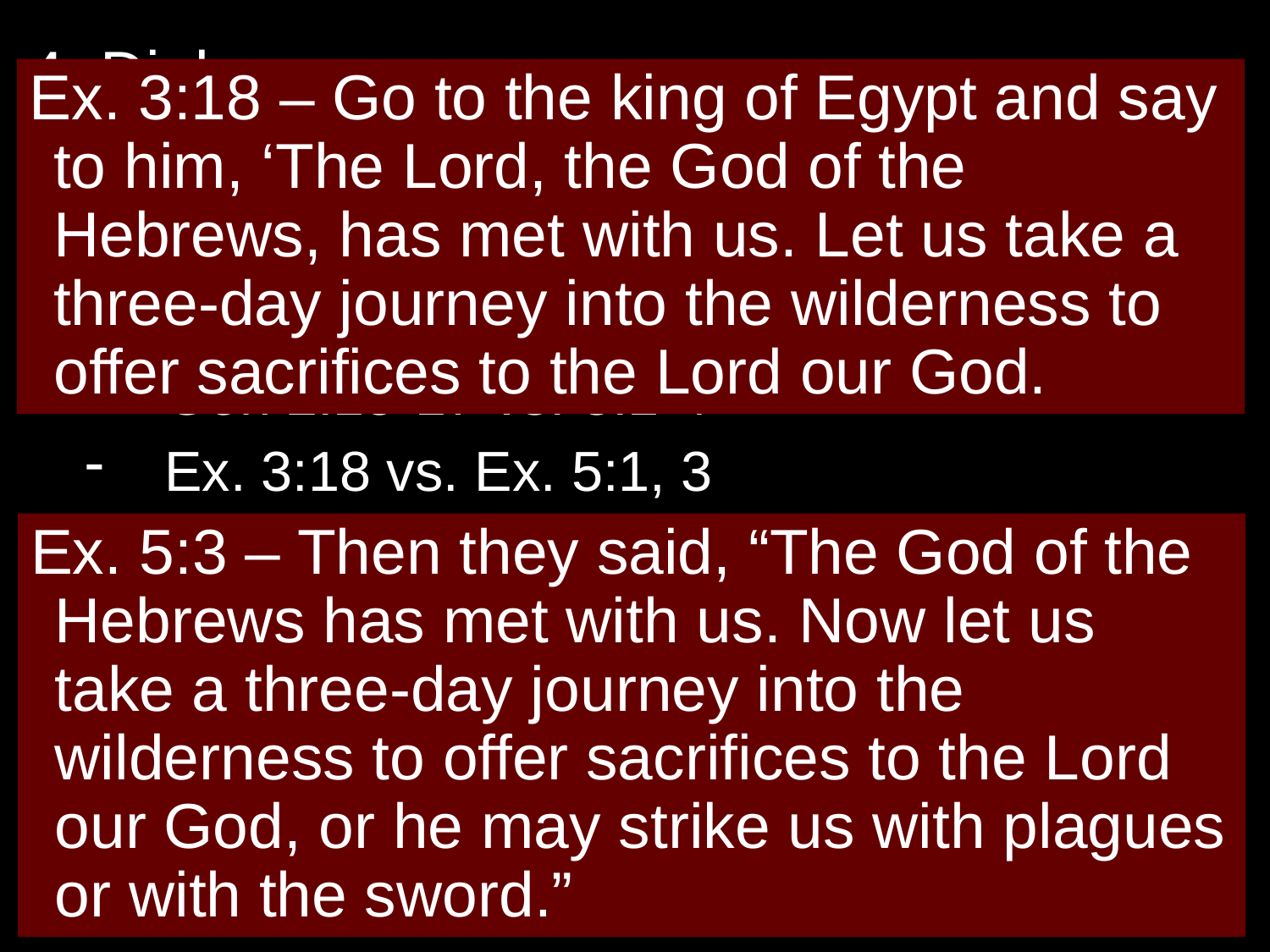

4. Dialogue
Discontinuities – not answering the question or breaking off sharply
Differences
Gen 2:15-17 vs. 3:1-4
Ex. 3:18 vs. Ex. 5:1, 3

Ex. 3:18 – Go to the king of Egypt and say to him, ‘The Lord, the God of the Hebrews, has met with us. Let us take a three-day journey into the wilderness to offer sacrifices to the Lord our God.
Ex. 5:3 – Then they said, “The God of the Hebrews has met with us. Now let us take a three-day journey into the wilderness to offer sacrifices to the Lord our God, or he may strike us with plagues or with the sword.”
# Tips for interpreting narratives